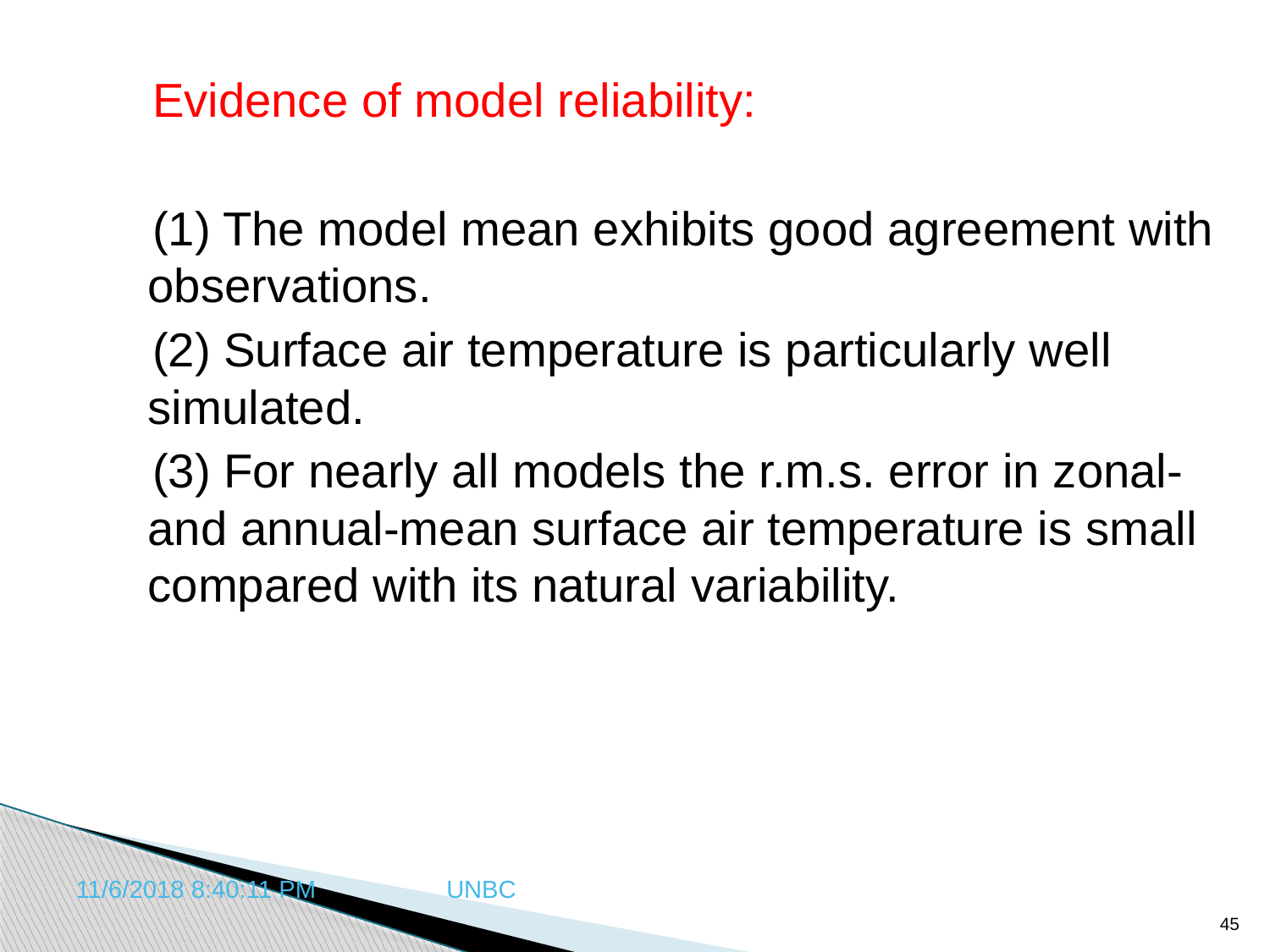

Evidence of model reliability:

   (1) The model mean exhibits good agreement with observations.
   (2) Surface air temperature is particularly well simulated.
   (3) For nearly all models the r.m.s. error in zonal- and annual-mean surface air temperature is small compared with its natural variability.

11/6/2018 8:40:11 PM
UNBC
45